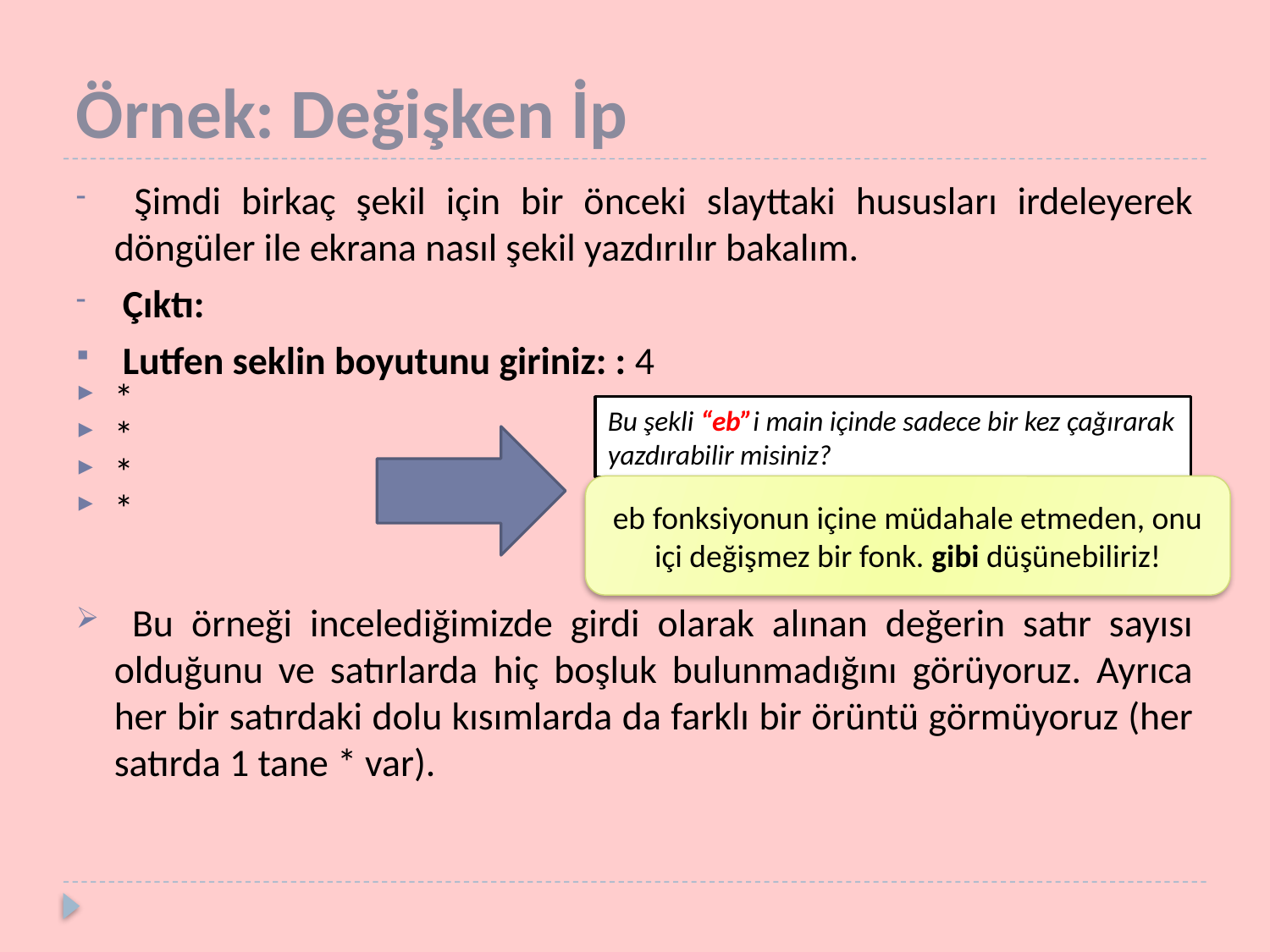

# Örnek: Değişken İp
 Şimdi birkaç şekil için bir önceki slayttaki hususları irdeleyerek döngüler ile ekrana nasıl şekil yazdırılır bakalım.
 Çıktı:
 Lutfen seklin boyutunu giriniz: : 4
*
*
*
*

 Bu örneği incelediğimizde girdi olarak alınan değerin satır sayısı olduğunu ve satırlarda hiç boşluk bulunmadığını görüyoruz. Ayrıca her bir satırdaki dolu kısımlarda da farklı bir örüntü görmüyoruz (her satırda 1 tane * var).
Bu şekli “eb”i main içinde sadece bir kez çağırarak yazdırabilir misiniz?

eb fonksiyonun içine müdahale etmeden, onu içi değişmez bir fonk. gibi düşünebiliriz!